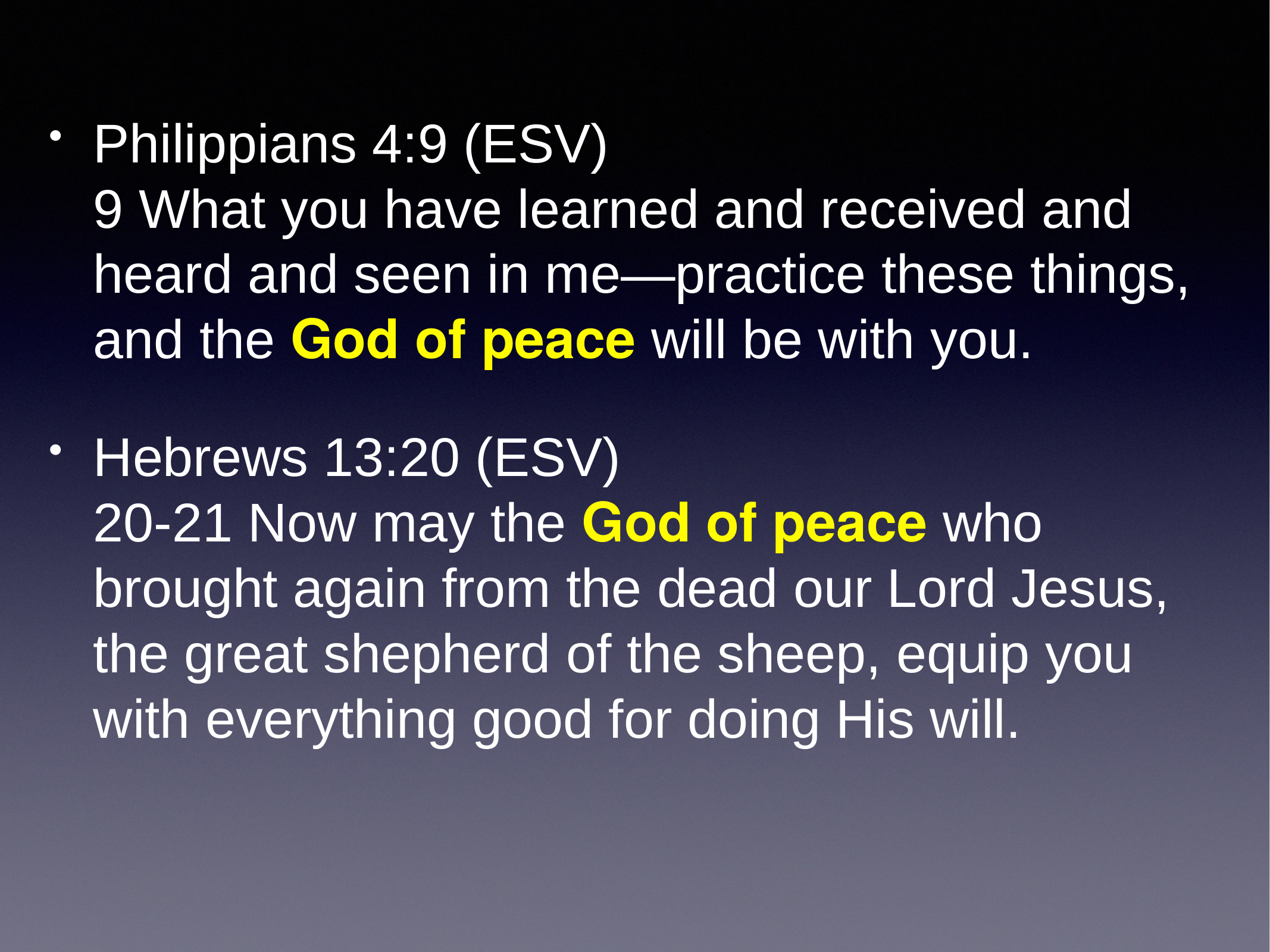

Philippians 4:9 (ESV)
9 What you have learned and received and heard and seen in me—practice these things, and the God of peace will be with you.
Hebrews 13:20 (ESV)
20-21 Now may the God of peace who brought again from the dead our Lord Jesus, the great shepherd of the sheep, equip you with everything good for doing His will.